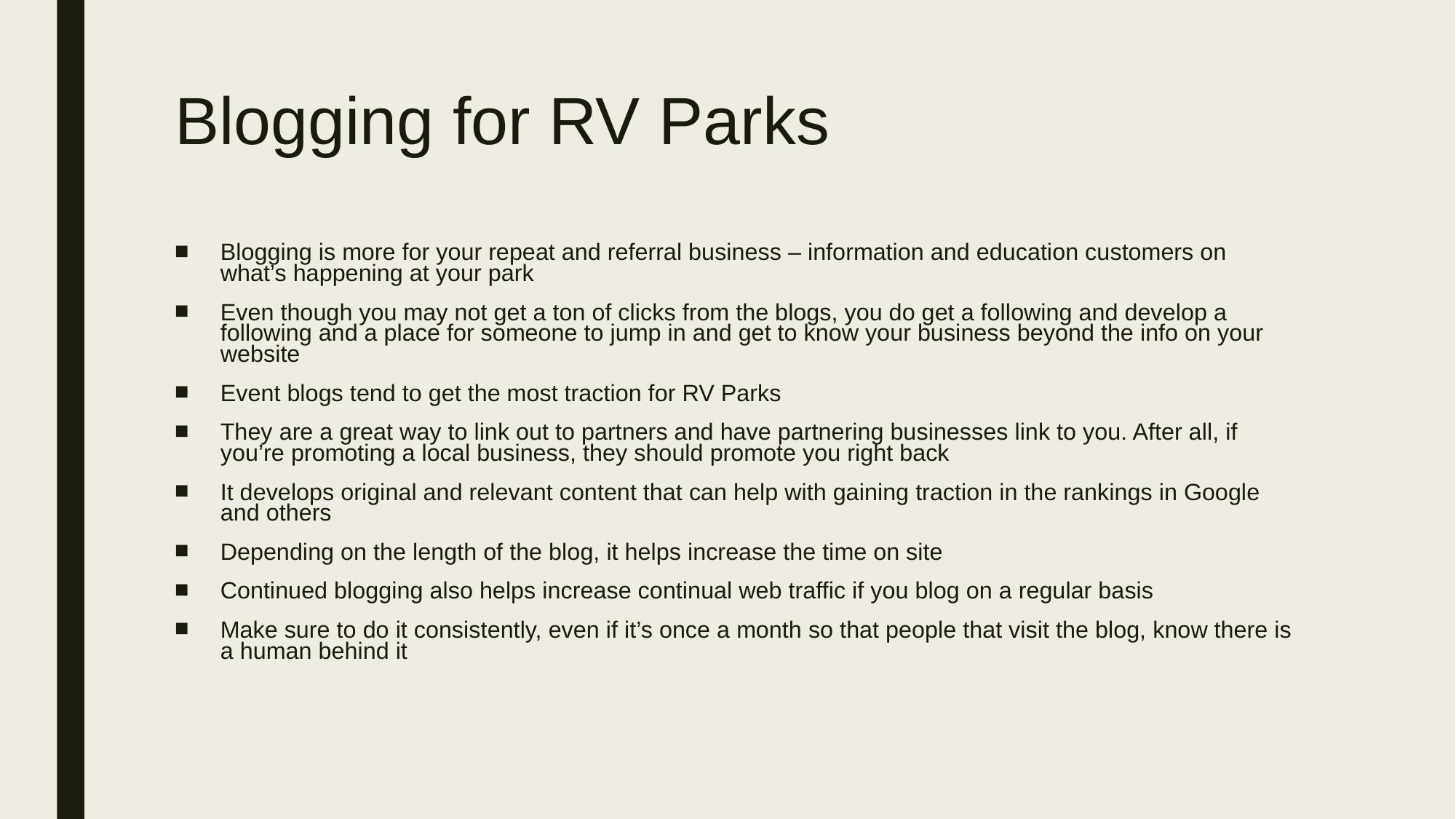

# Blogging for RV Parks
Blogging is more for your repeat and referral business – information and education customers on what’s happening at your park
Even though you may not get a ton of clicks from the blogs, you do get a following and develop a following and a place for someone to jump in and get to know your business beyond the info on your website
Event blogs tend to get the most traction for RV Parks
They are a great way to link out to partners and have partnering businesses link to you. After all, if you’re promoting a local business, they should promote you right back
It develops original and relevant content that can help with gaining traction in the rankings in Google and others
Depending on the length of the blog, it helps increase the time on site
Continued blogging also helps increase continual web traffic if you blog on a regular basis
Make sure to do it consistently, even if it’s once a month so that people that visit the blog, know there is a human behind it